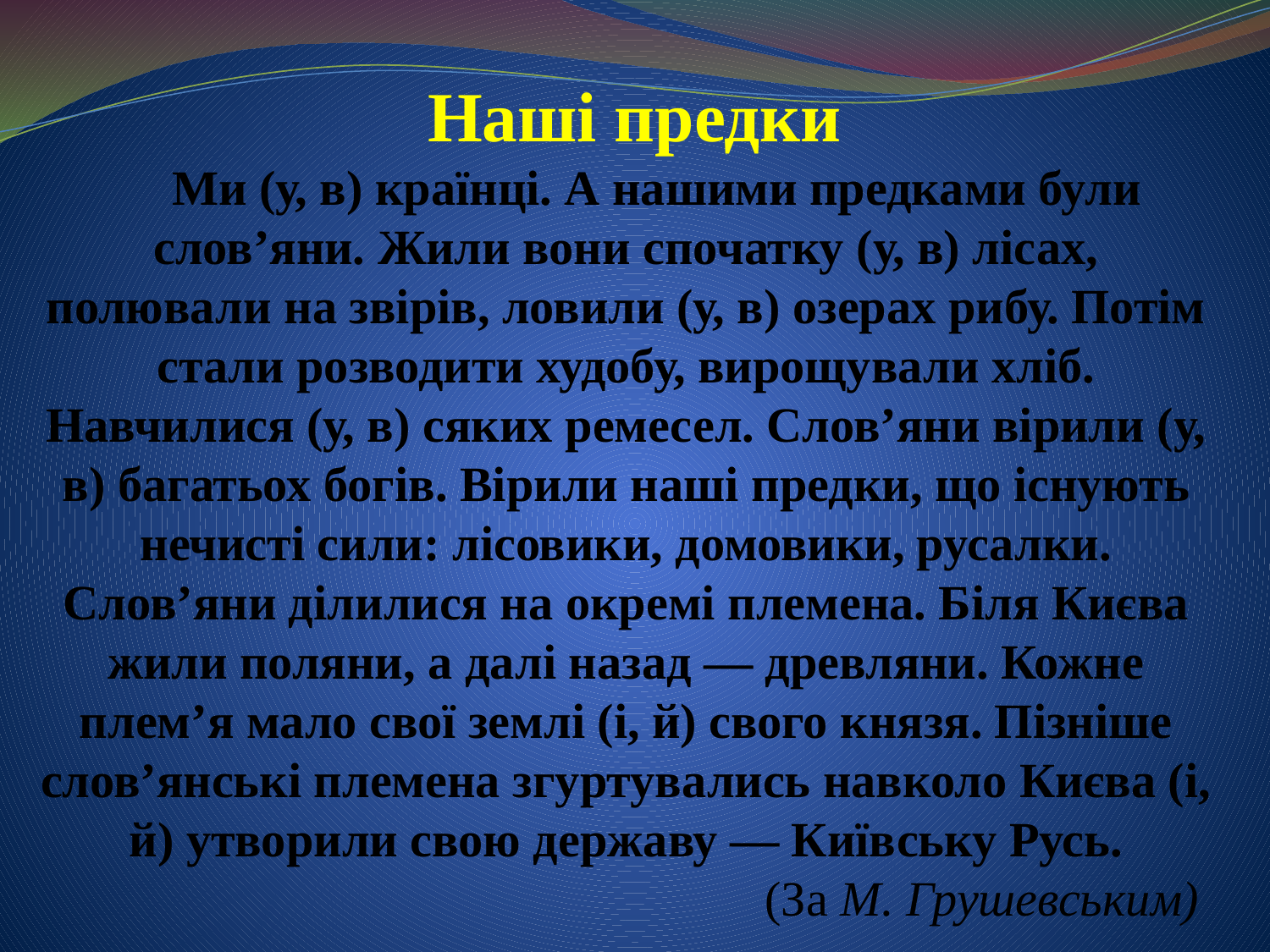

# Наші предки Ми (у, в) країнці. А нашими предками були слов’яни. Жили вони спочатку (у, в) лісах, полювали на звірів, ловили (у, в) озерах рибу. Потім стали розводити худобу, вирощували хліб. Навчилися (у, в) сяких ремесел. Слов’яни вірили (у, в) багатьох богів. Вірили наші предки, що існують нечисті сили: лісовики, домовики, русалки. Слов’яни ділилися на окремі племена. Біля Києва жили поляни, а далі назад — древляни. Кожне плем’я мало свої землі (і, й) свого князя. Пізніше слов’янські племена згуртувались навколо Києва (і, й) утворили свою державу — Київську Русь. (За М. Грушевським)